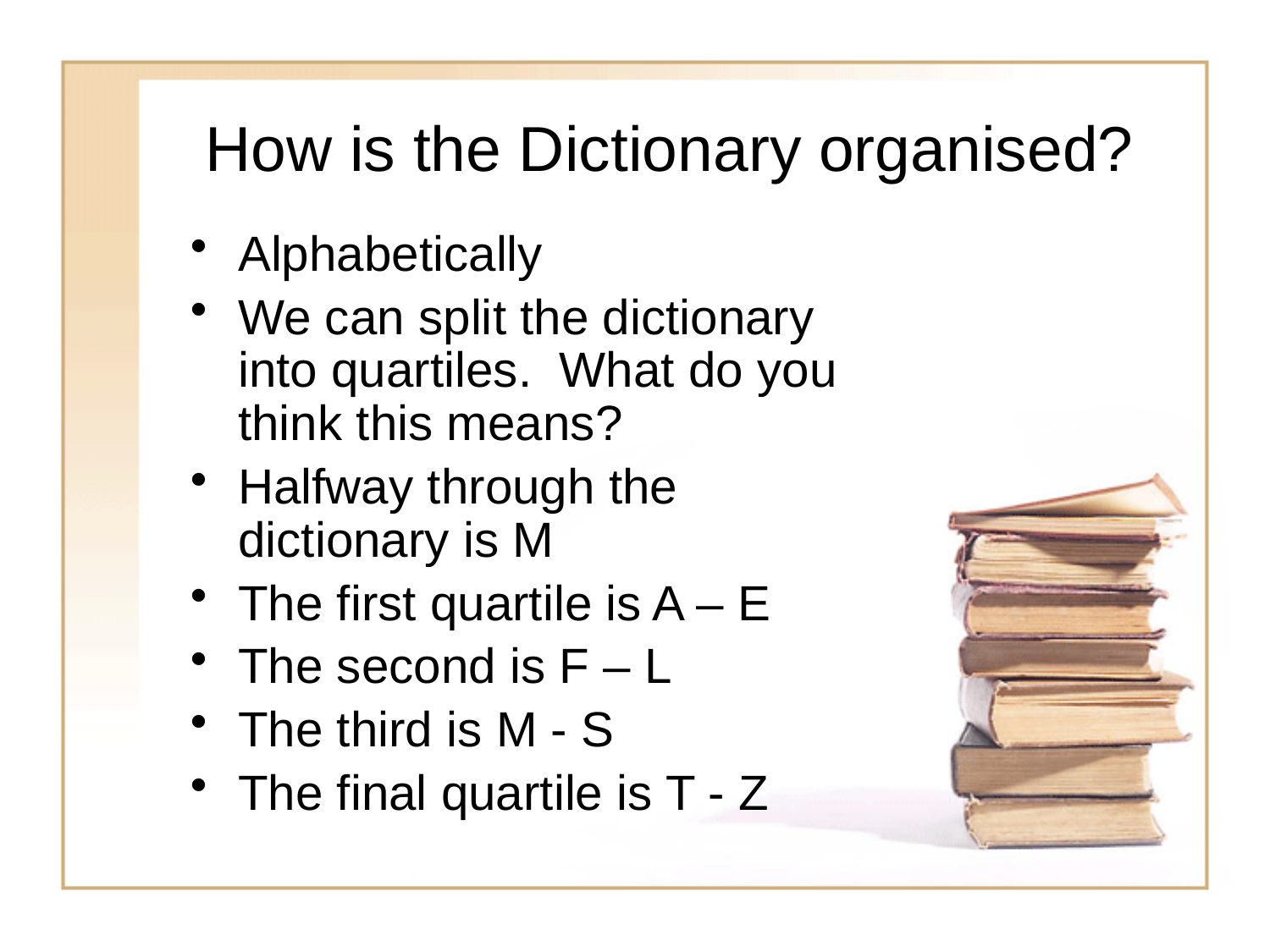

# How is the Dictionary organised?
Alphabetically
We can split the dictionary into quartiles.  What do you think this means?
Halfway through the dictionary is M
The first quartile is A – E
The second is F – L
The third is M - S
The final quartile is T - Z